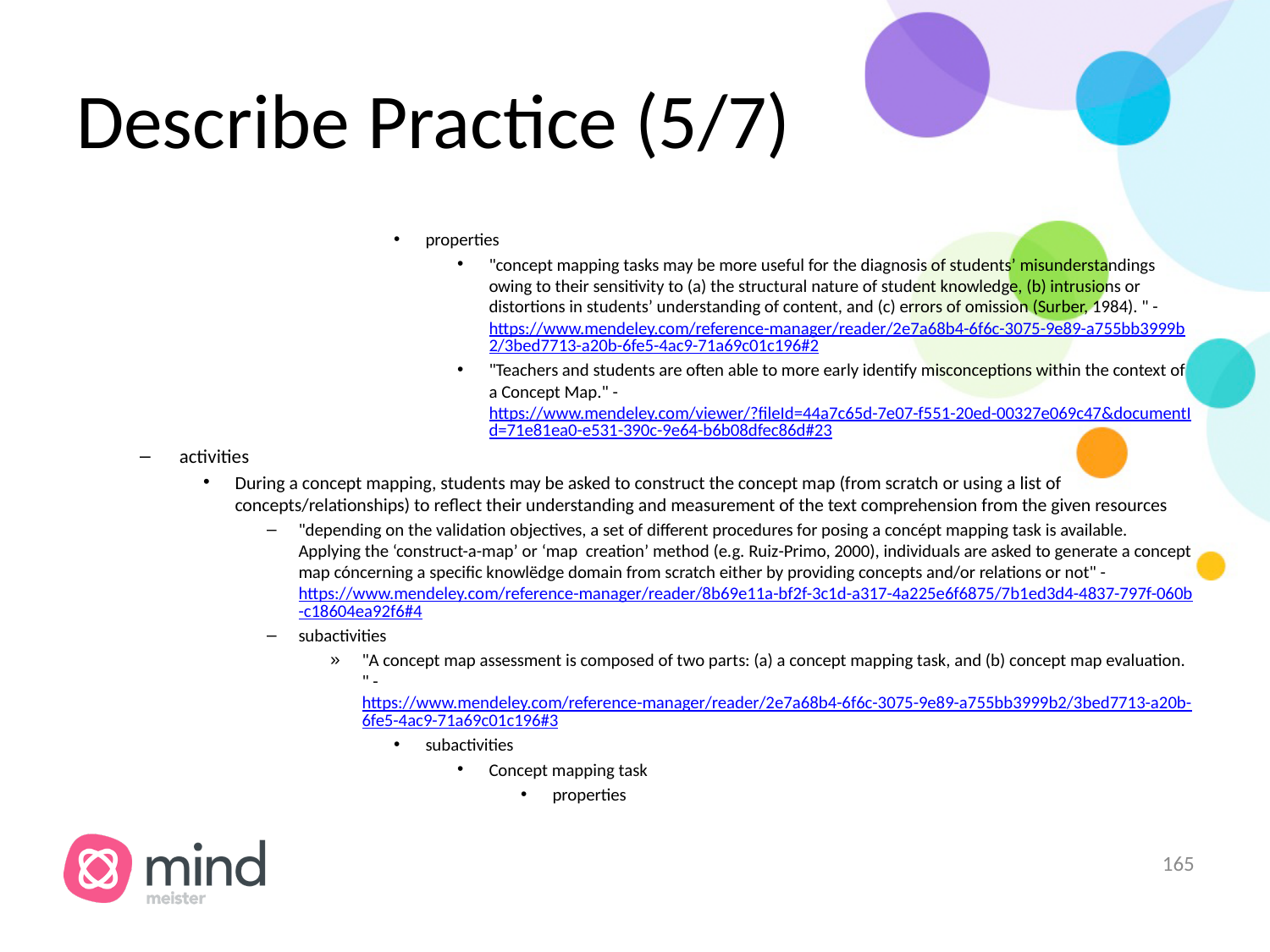

# Describe Practice (5/7)
properties
"concept mapping tasks may be more useful for the diagnosis of students’ misunderstandings owing to their sensitivity to (a) the structural nature of student knowledge, (b) intrusions or distortions in students’ understanding of content, and (c) errors of omission (Surber, 1984). " - https://www.mendeley.com/reference-manager/reader/2e7a68b4-6f6c-3075-9e89-a755bb3999b2/3bed7713-a20b-6fe5-4ac9-71a69c01c196#2
"Teachers and students are often able to more early identify misconceptions within the context of a Concept Map." - https://www.mendeley.com/viewer/?fileId=44a7c65d-7e07-f551-20ed-00327e069c47&documentId=71e81ea0-e531-390c-9e64-b6b08dfec86d#23
activities
During a concept mapping, students may be asked to construct the concept map (from scratch or using a list of concepts/relationships) to reflect their understanding and measurement of the text comprehension from the given resources
"depending on the validation objectives, a set of different procedures for posing a concépt mapping task is available. Applying the ‘construct-a-map’ or ‘map  creation’ method (e.g. Ruiz-Primo, 2000), individuals are asked to generate a concept map cóncerning a specific knowlëdge domain from scratch either by providing concepts and/or relations or not" - https://www.mendeley.com/reference-manager/reader/8b69e11a-bf2f-3c1d-a317-4a225e6f6875/7b1ed3d4-4837-797f-060b-c18604ea92f6#4
subactivities
"A concept map assessment is composed of two parts: (a) a concept mapping task, and (b) concept map evaluation. " - https://www.mendeley.com/reference-manager/reader/2e7a68b4-6f6c-3075-9e89-a755bb3999b2/3bed7713-a20b-6fe5-4ac9-71a69c01c196#3
subactivities
Concept mapping task
properties
165